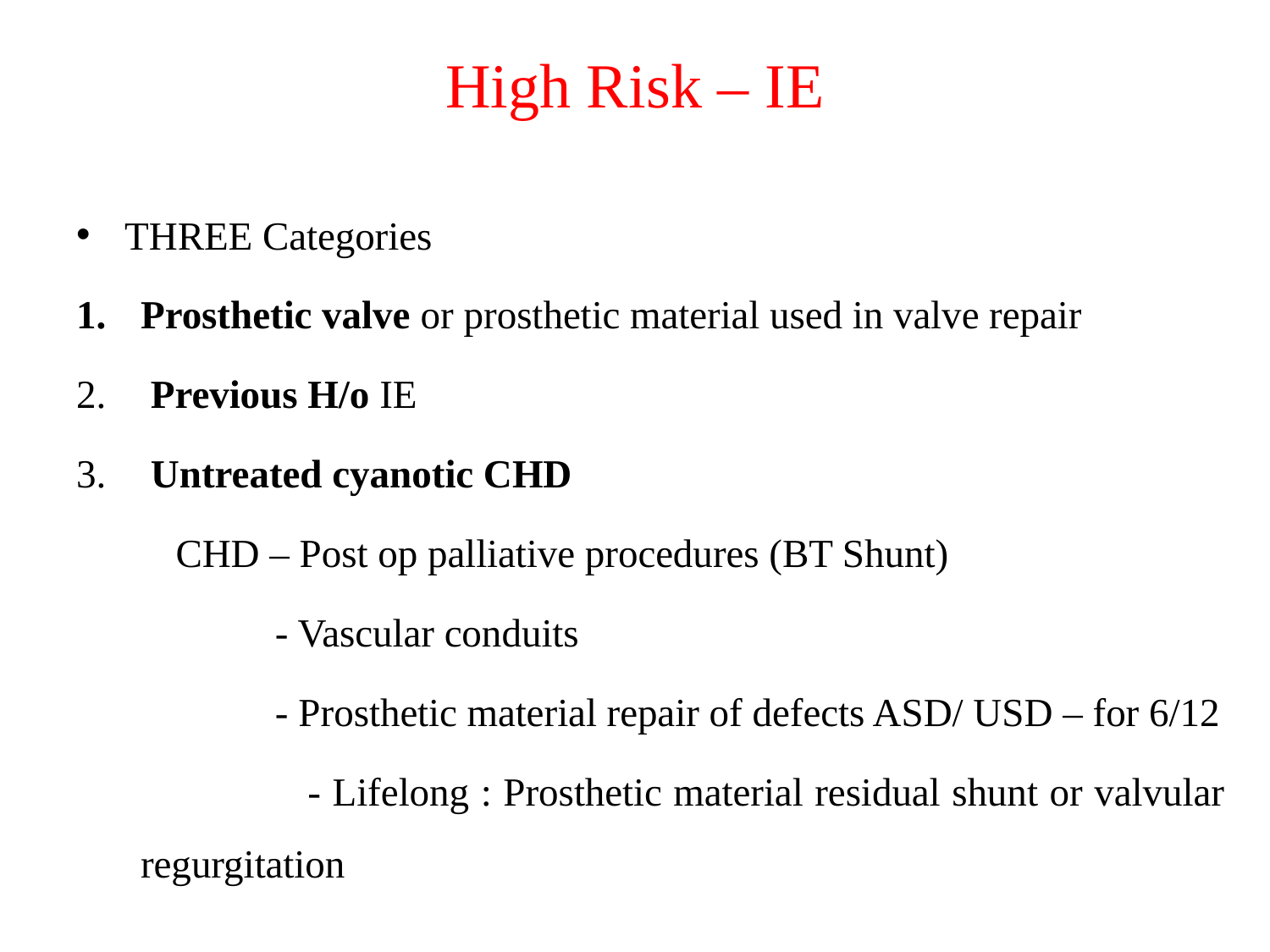

# High Risk – IE
THREE Categories
Prosthetic valve or prosthetic material used in valve repair
 Previous H/o IE
 Untreated cyanotic CHD
          CHD – Post op palliative procedures (BT Shunt)
                    - Vascular conduits
                    - Prosthetic material repair of defects ASD/ USD – for 6/12
                    - Lifelong : Prosthetic material residual shunt or valvular regurgitation